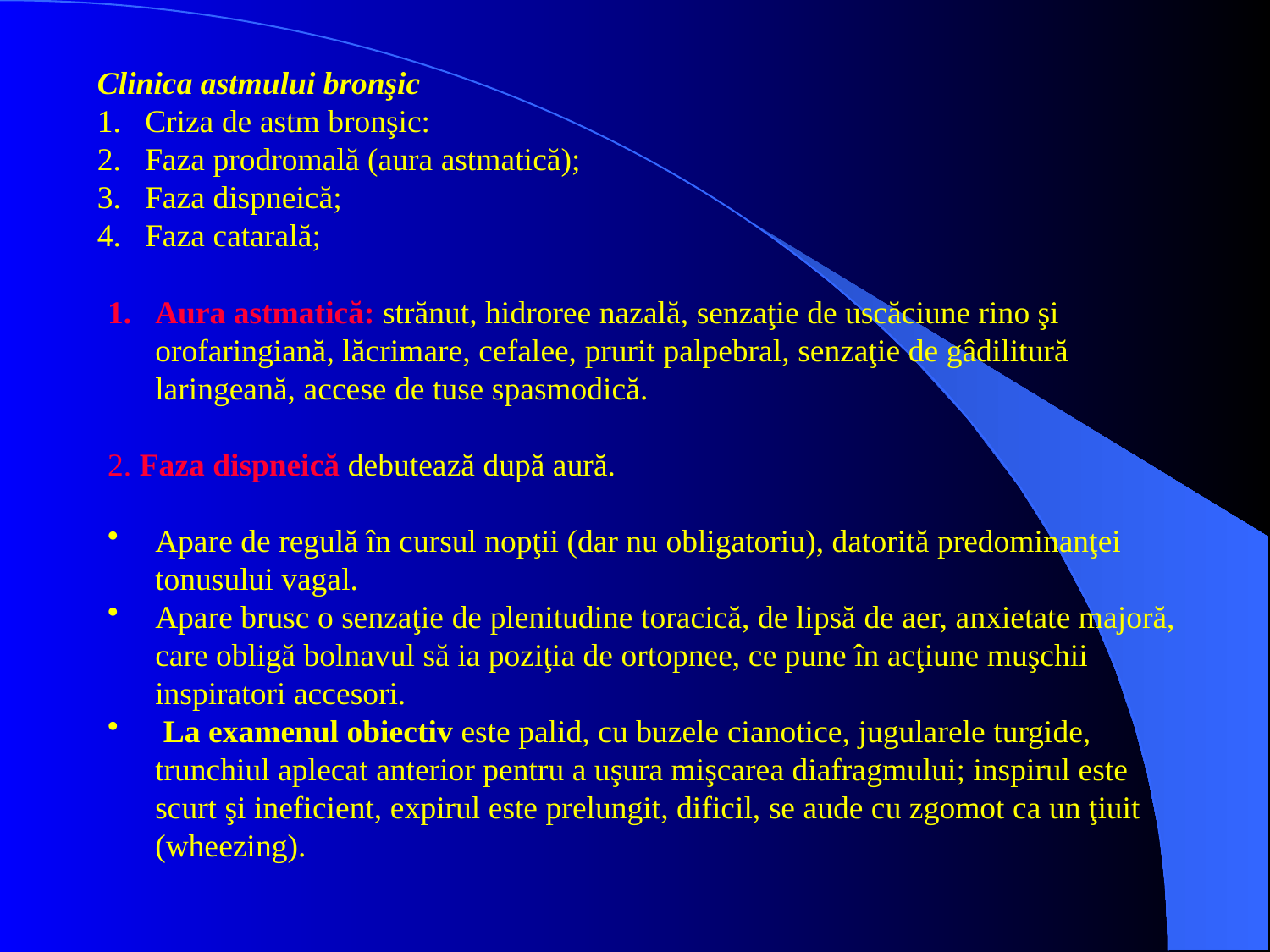

Clinica astmului bronşic
Criza de astm bronşic:
Faza prodromală (aura astmatică);
Faza dispneică;
Faza catarală;
Aura astmatică: strănut, hidroree nazală, senzaţie de uscăciune rino şi orofaringiană, lăcrimare, cefalee, prurit palpebral, senzaţie de gâdilitură laringeană, accese de tuse spasmodică.

2. Faza dispneică debutează după aură.

Apare de regulă în cursul nopţii (dar nu obligatoriu), datorită predominanţei tonusului vagal.
Apare brusc o senzaţie de plenitudine toracică, de lipsă de aer, anxietate majoră, care obligă bolnavul să ia poziţia de ortopnee, ce pune în acţiune muşchii inspiratori accesori.
 La examenul obiectiv este palid, cu buzele cianotice, jugularele turgide, trunchiul aplecat anterior pentru a uşura mişcarea diafragmului; inspirul este scurt şi ineficient, expirul este prelungit, dificil, se aude cu zgomot ca un ţiuit (wheezing).